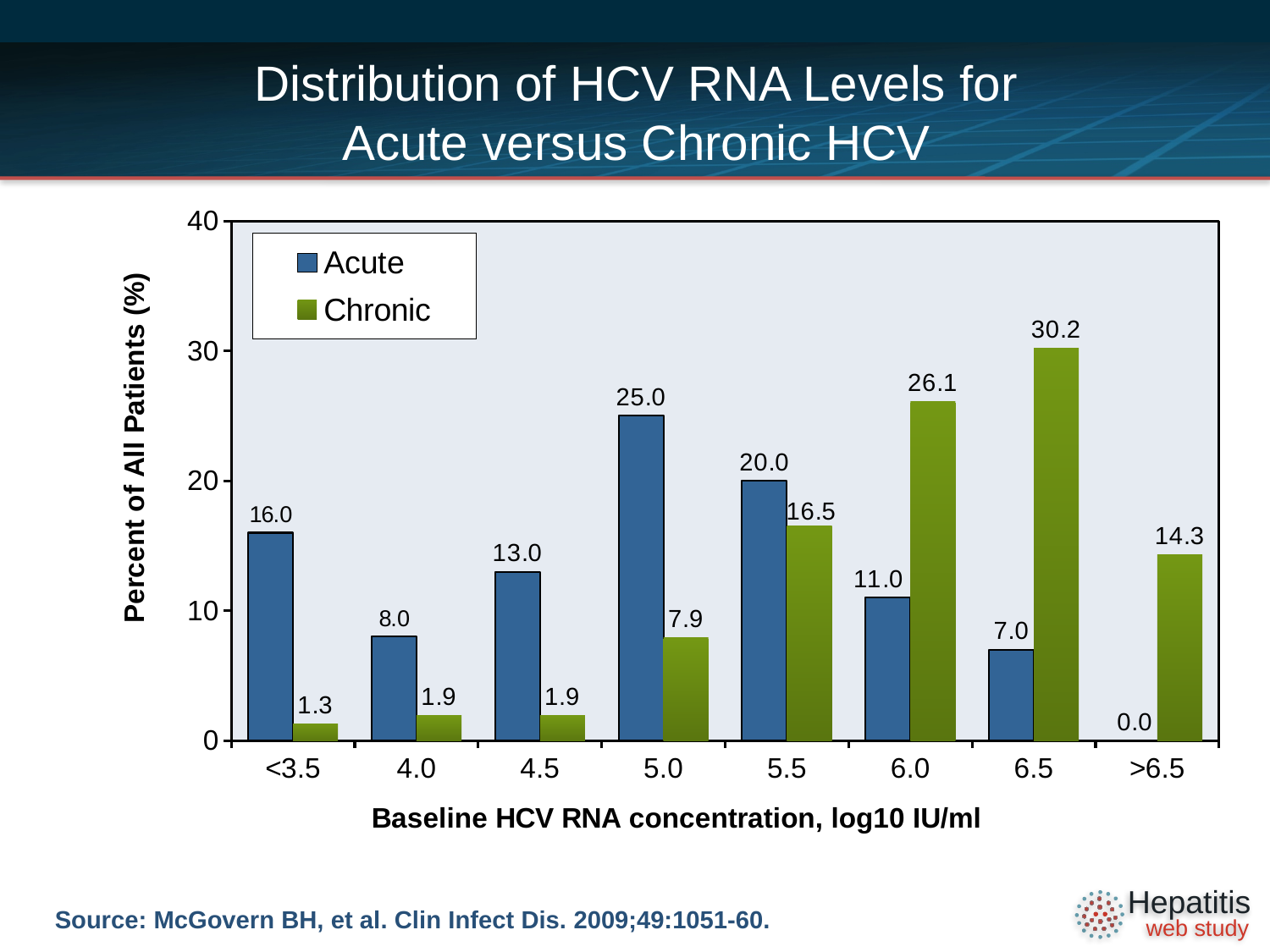

# Distribution of HCV RNA Levels for Acute versus Chronic HCV

### Chart

| Category |  |  |
|---|---|---|
| <3.5 | 16.0 | 1.3 |
| 4.0 | 8.0 | 1.9 |
| 4.5 | 13.0 | 1.9 |
| 5.0 | 25.0 | 7.9 |
| 5.5 | 20.0 | 16.5 |
| 6.0 | 11.0 | 26.1 |
| 6.5 | 7.0 | 30.2 |
| >6.5 | 0.0 | 14.3 |
Source: McGovern BH, et al. Clin Infect Dis. 2009;49:1051-60.